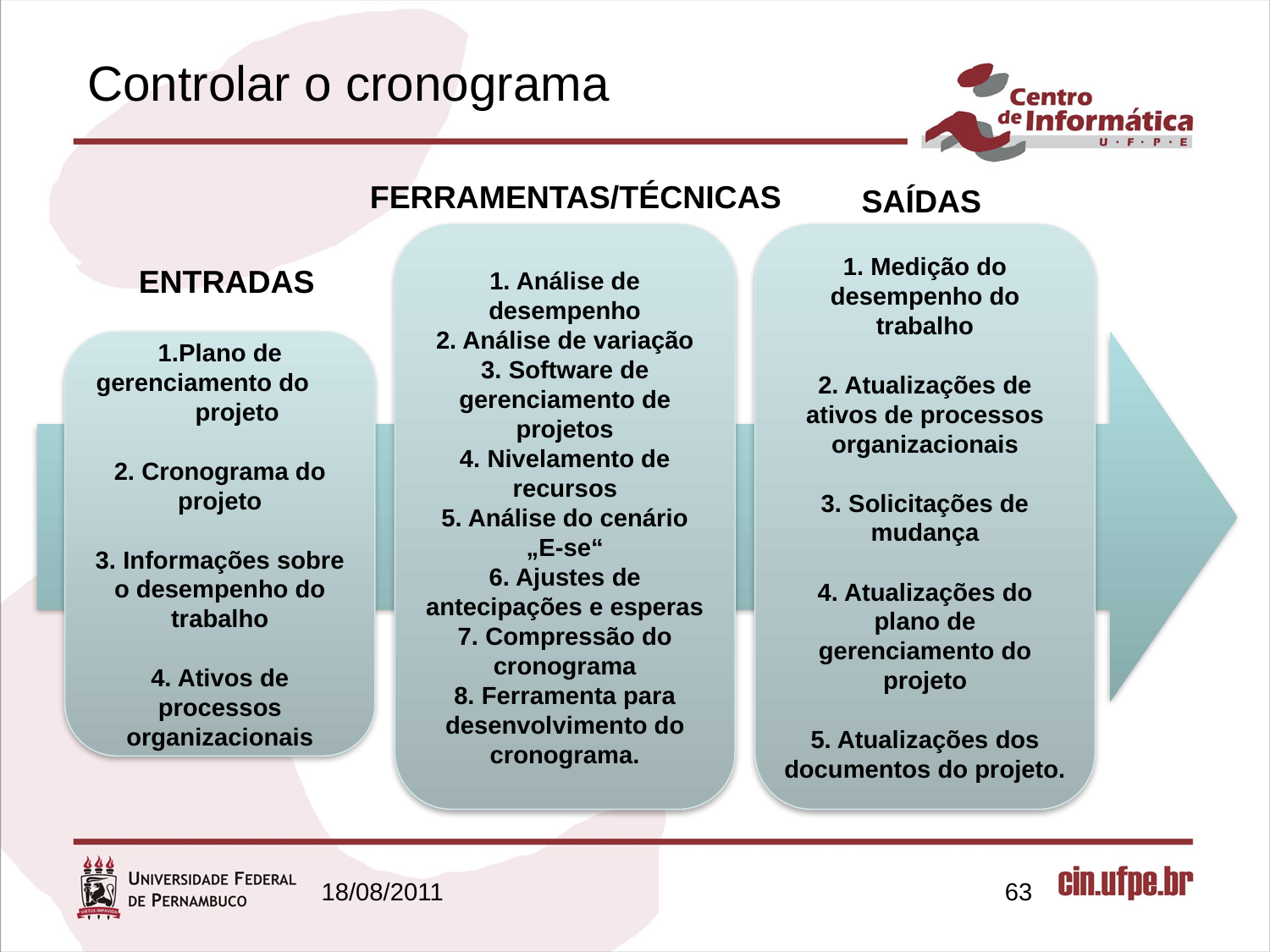

# Controlar o cronograma
FERRAMENTAS/TÉCNICAS
SAÍDAS
1. Análise de desempenho
2. Análise de variação
3. Software de gerenciamento de projetos
4. Nivelamento de recursos
5. Análise do cenário „E-se“
6. Ajustes de antecipações e esperas
7. Compressão do cronograma
8. Ferramenta para desenvolvimento do cronograma.
1. Medição do desempenho do trabalho

2. Atualizações de ativos de processos organizacionais

3. Solicitações de mudança

4. Atualizações do plano de gerenciamento do projeto

5. Atualizações dos documentos do projeto.
ENTRADAS
1.Plano de gerenciamento do           projeto

2. Cronograma do projeto

3. Informações sobre o desempenho do trabalho

4. Ativos de processos organizacionais

18/08/2011
63